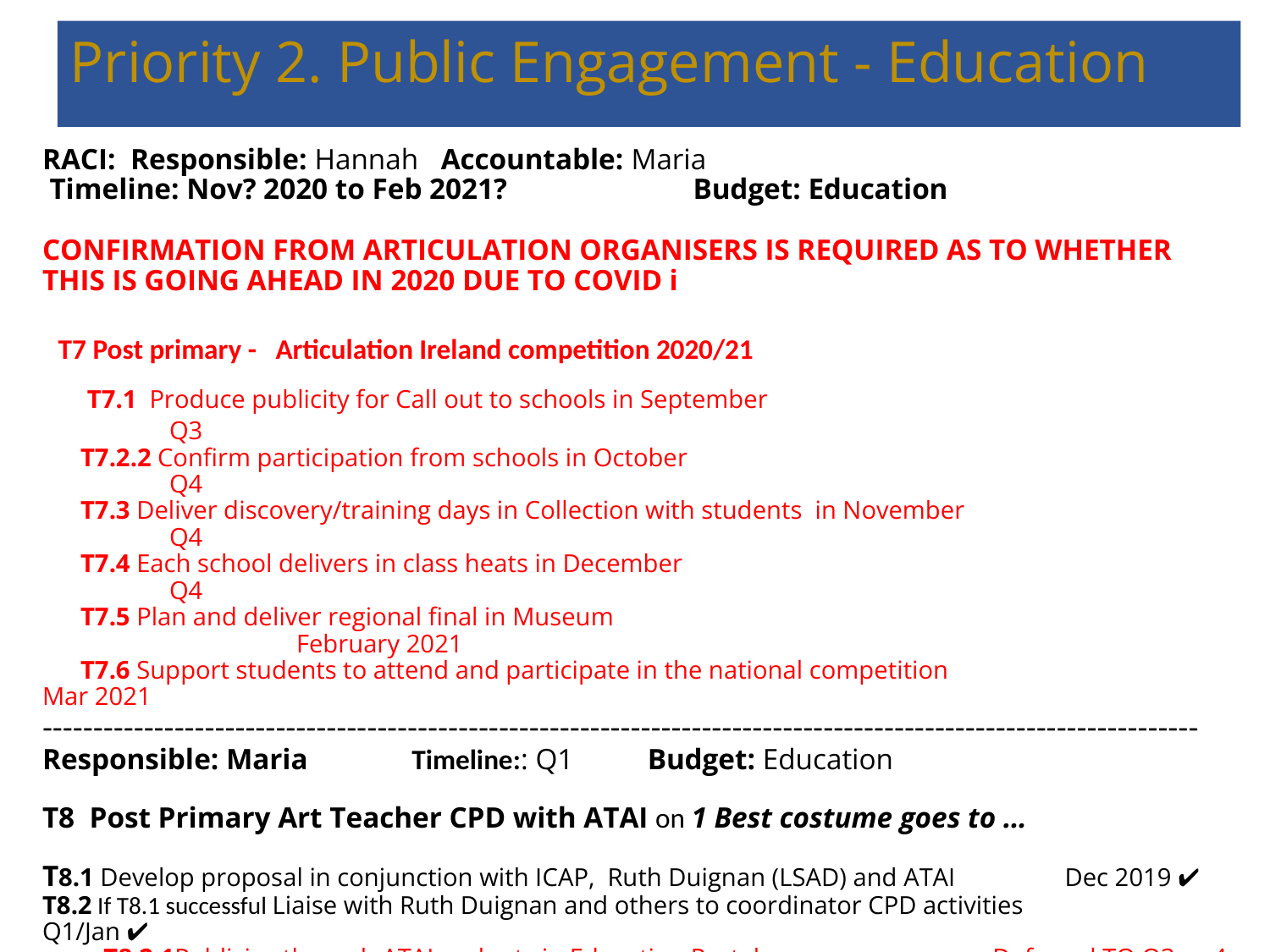

# Priority 2. Public Engagement - Education
RACI:  Responsible: Hannah   Accountable: Maria
 Timeline: Nov? 2020 to Feb 2021?                         Budget: Education

CONFIRMATION FROM ARTICULATION ORGANISERS IS REQUIRED AS TO WHETHER THIS IS GOING AHEAD IN 2020 DUE TO COVID i

T7 Post primary -   Articulation Ireland competition 2020/21
    T7.1  Produce publicity for Call out to schools in September                               			Q3
      T7.2.2 Confirm participation from schools in October                                            			Q4
      T7.3 Deliver discovery/training days in Collection with students  in November 			Q4
      T7.4 Each school delivers in class heats in December                                          			Q4
      T7.5 Plan and deliver regional final in Museum 							February 2021
      T7.6 Support students to attend and participate in the national competition 		Mar 2021
------------------------------------------------------------------------------------------------------------------
Responsible: Maria              Timeline:: Q1          Budget: Education
T8  Post Primary Art Teacher CPD with ATAI on 1 Best costume goes to …
T8.1 Develop proposal in conjunction with ICAP,  Ruth Duignan (LSAD) and ATAI    	 Dec 2019 ✔️
T8.2 If T8.1 successful Liaise with Ruth Duignan and others to coordinator CPD activities                         Q1/Jan ✔️
T8.2.1Publicise through ATAI and arts in Education Portal		Deferred TO Q3 or 4
T8.2.2 Manage bookings								Deferred TO Q3 or 4
	T8.2.3 Deliver CPD   									Deferred TO Q3 or 4